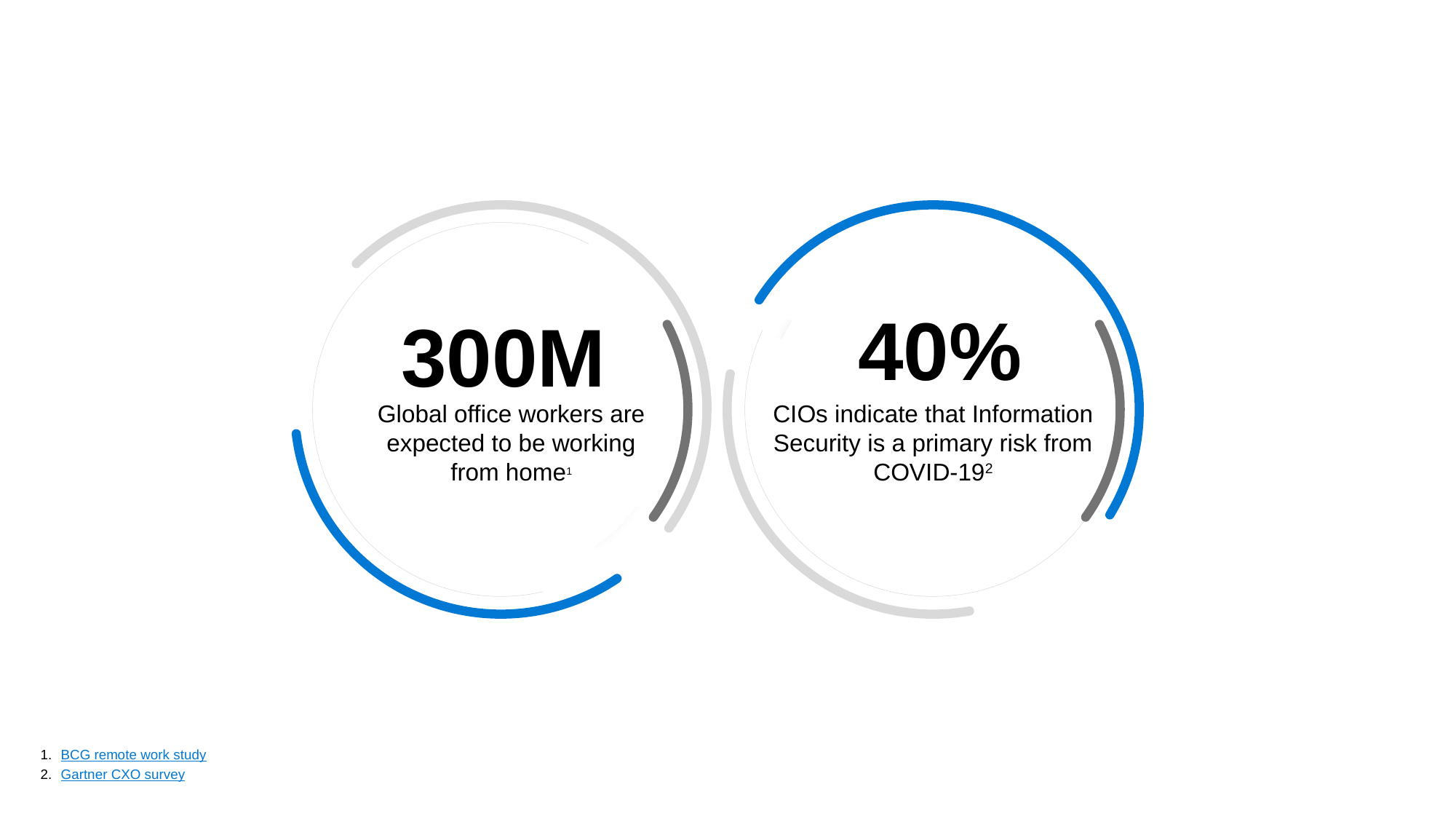

40%
300M
Global office workers are expected to be working from home1
CIOs indicate that Information Security is a primary risk from COVID-192
BCG remote work study
Gartner CXO survey